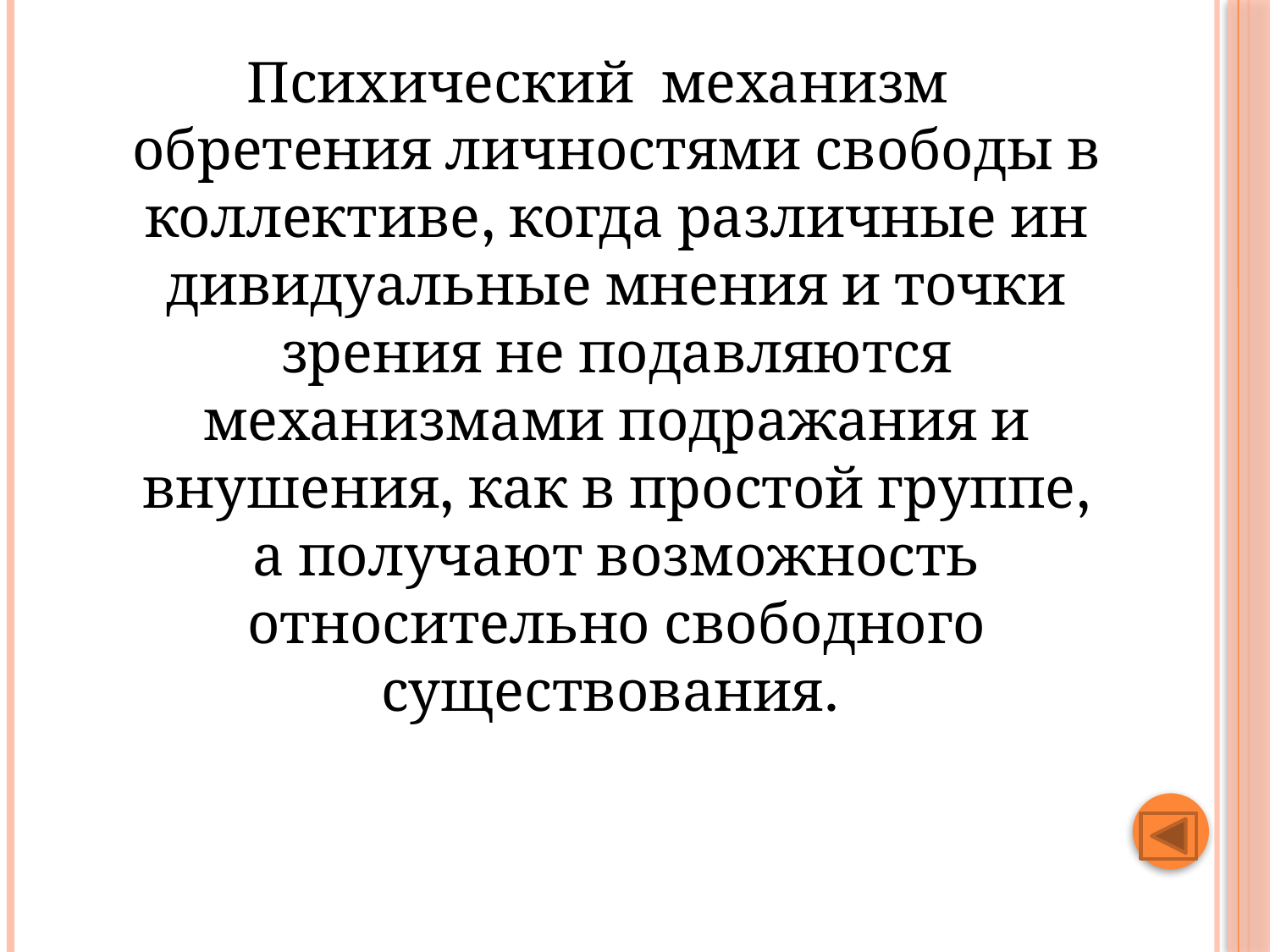

#
Психический  механизм обретения личностями свободы в коллективе, когда различные ин­дивидуальные мнения и точки зрения не подавляются механизмами подражания и внушения, как в простой группе, а получают возможность относительно свободного существования.